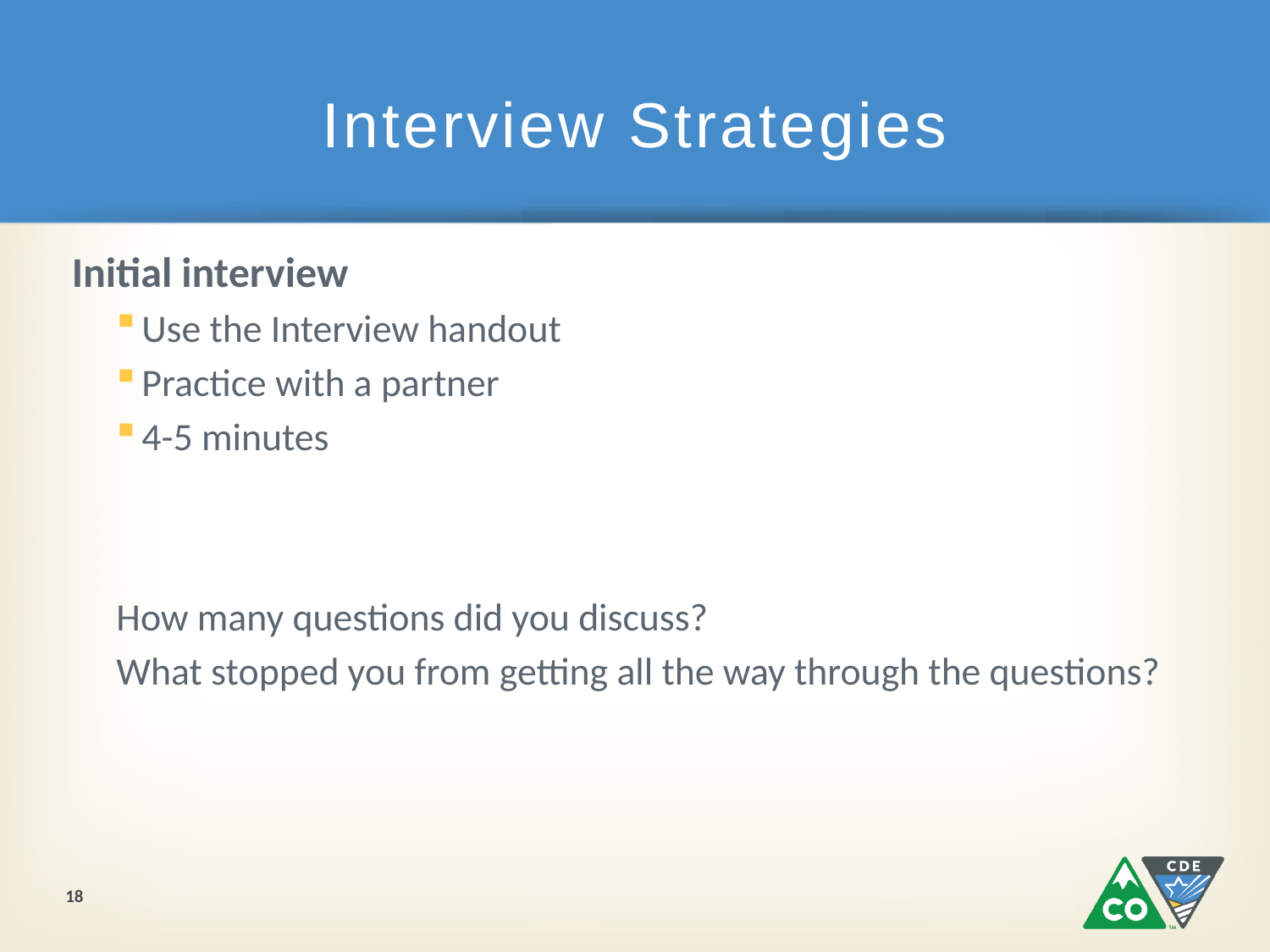

# Interview Strategies
Initial interview
Use the Interview handout
Practice with a partner
4-5 minutes

How many questions did you discuss?
What stopped you from getting all the way through the questions?
18